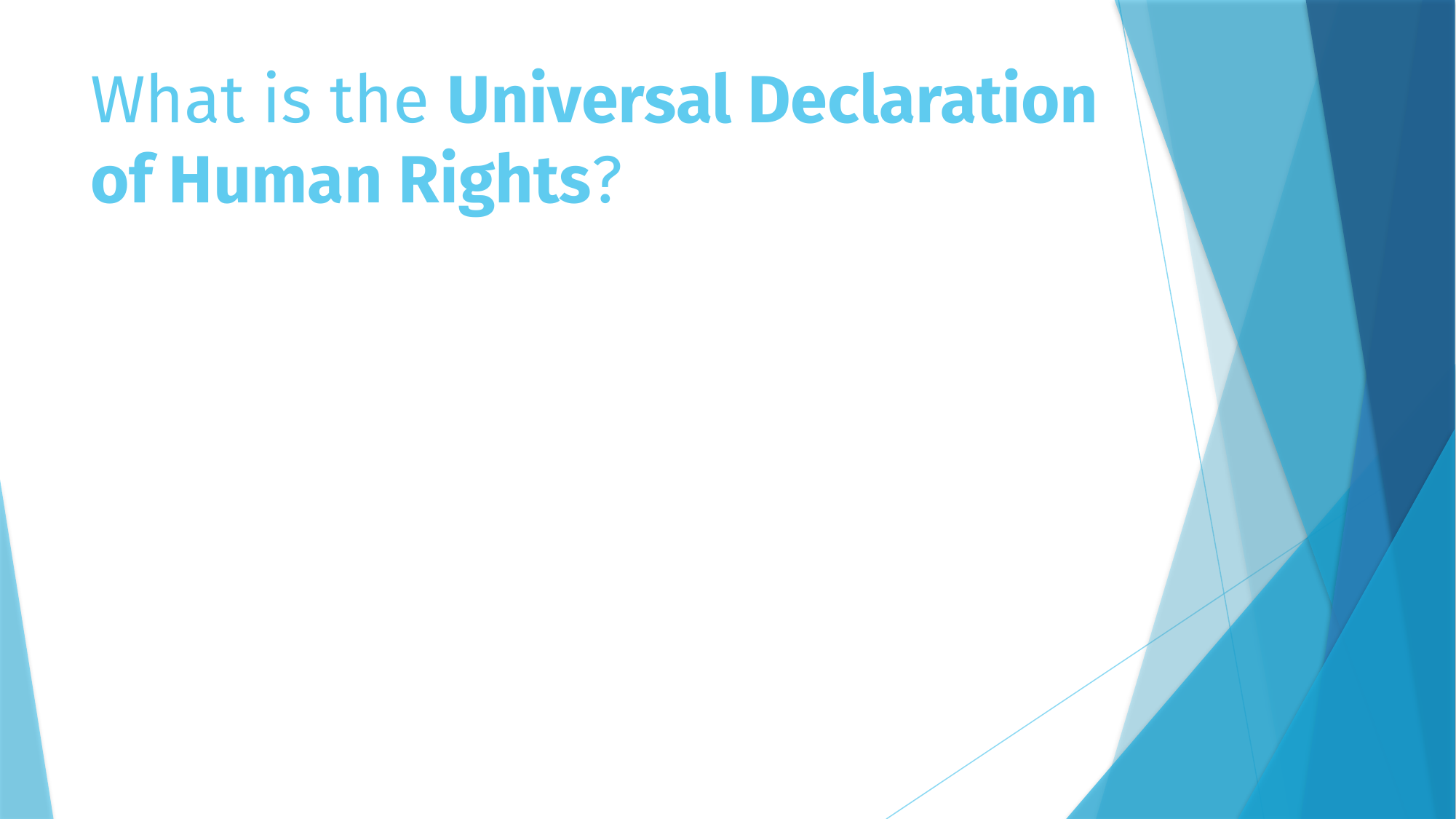

# What is the Universal Declaration of Human Rights?